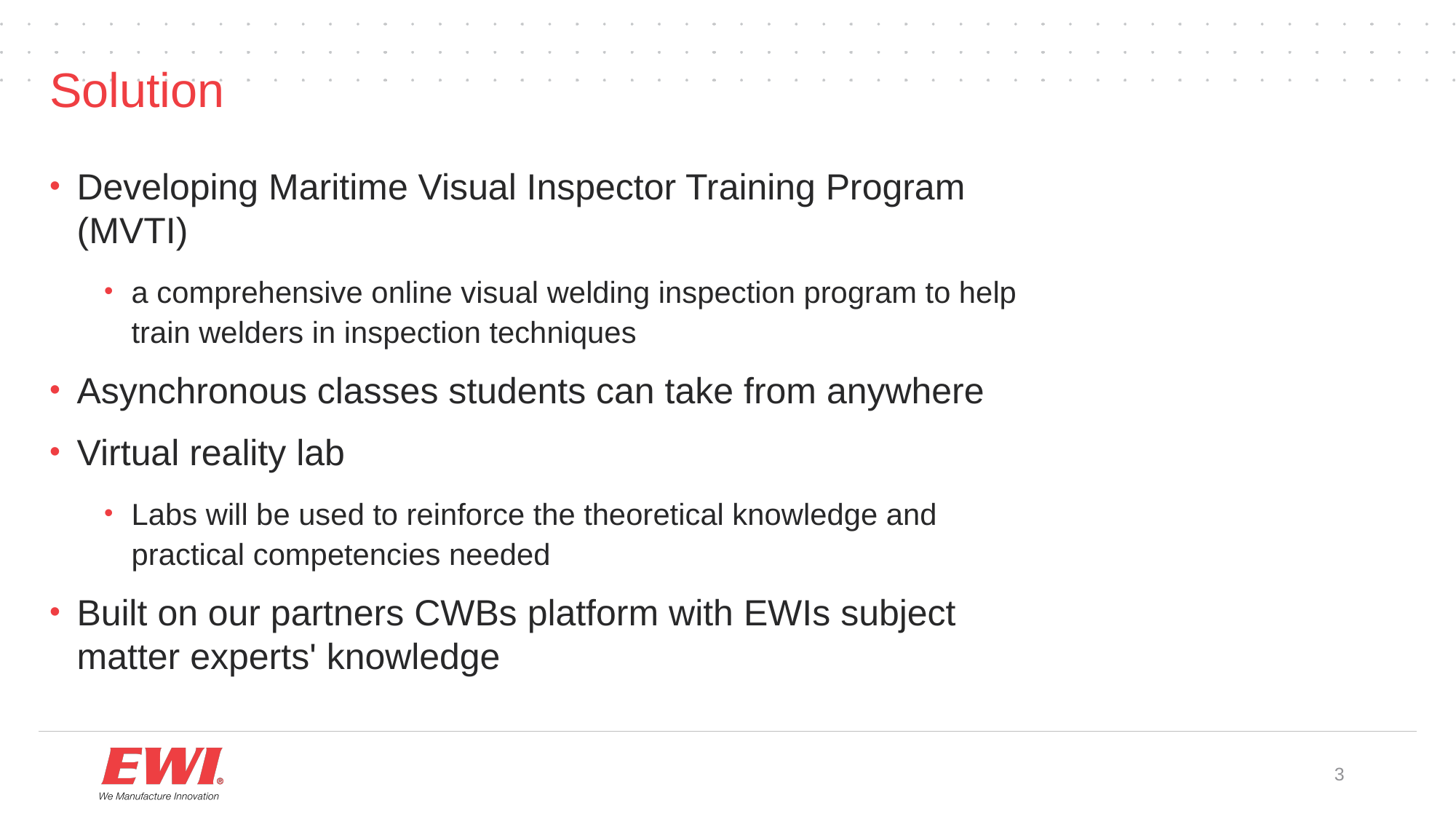

# Solution
Developing Maritime Visual Inspector Training Program (MVTI)
a comprehensive online visual welding inspection program to help train welders in inspection techniques
Asynchronous classes students can take from anywhere
Virtual reality lab
Labs will be used to reinforce the theoretical knowledge and practical competencies needed
Built on our partners CWBs platform with EWIs subject matter experts' knowledge